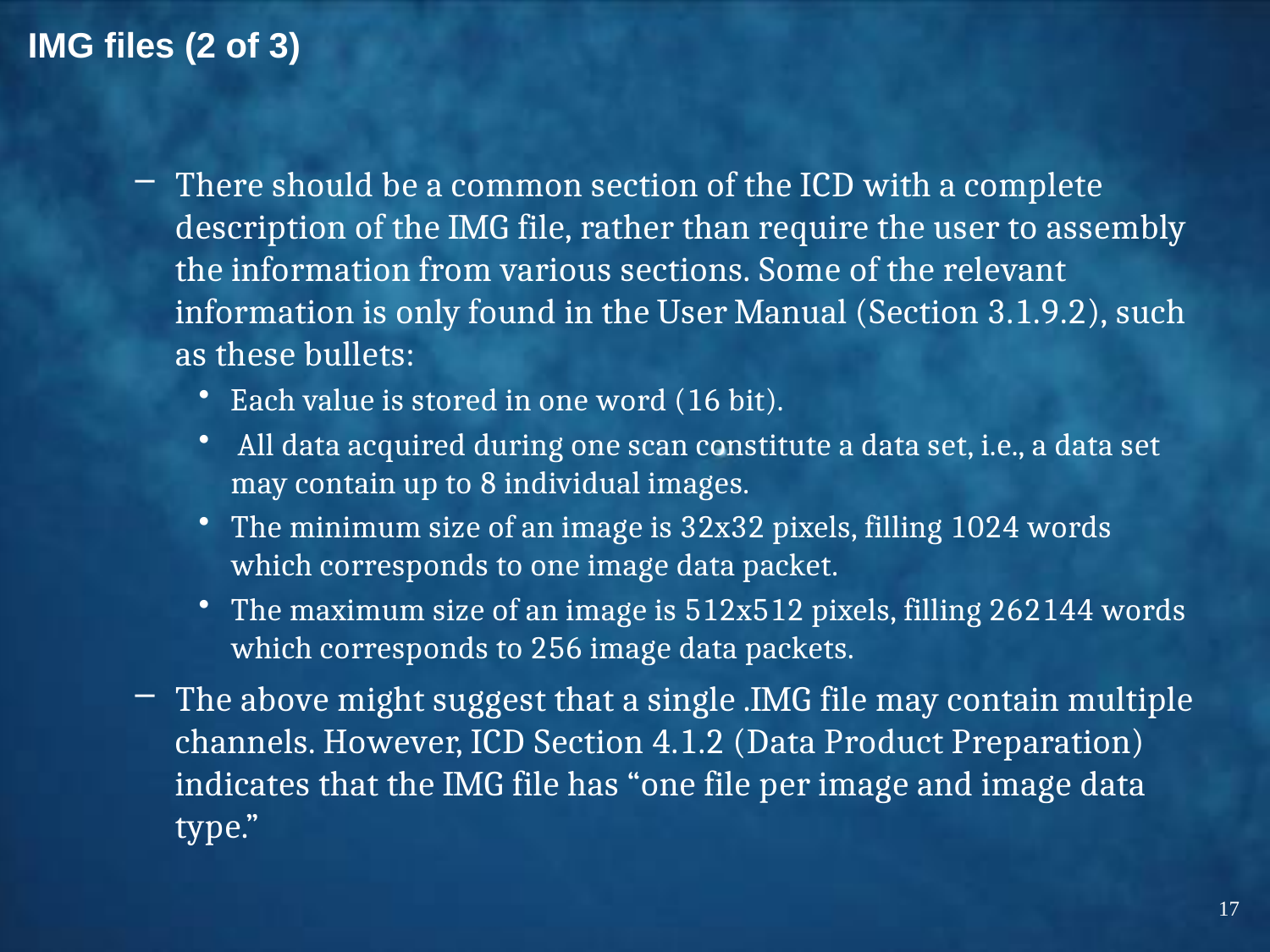

# IMG files (2 of 3)
There should be a common section of the ICD with a complete description of the IMG file, rather than require the user to assembly the information from various sections. Some of the relevant information is only found in the User Manual (Section 3.1.9.2), such as these bullets:
Each value is stored in one word (16 bit).
 All data acquired during one scan constitute a data set, i.e., a data set may contain up to 8 individual images.
The minimum size of an image is 32x32 pixels, filling 1024 words which corresponds to one image data packet.
The maximum size of an image is 512x512 pixels, filling 262144 words which corresponds to 256 image data packets.
The above might suggest that a single .IMG file may contain multiple channels. However, ICD Section 4.1.2 (Data Product Preparation) indicates that the IMG file has “one file per image and image data type.”

17